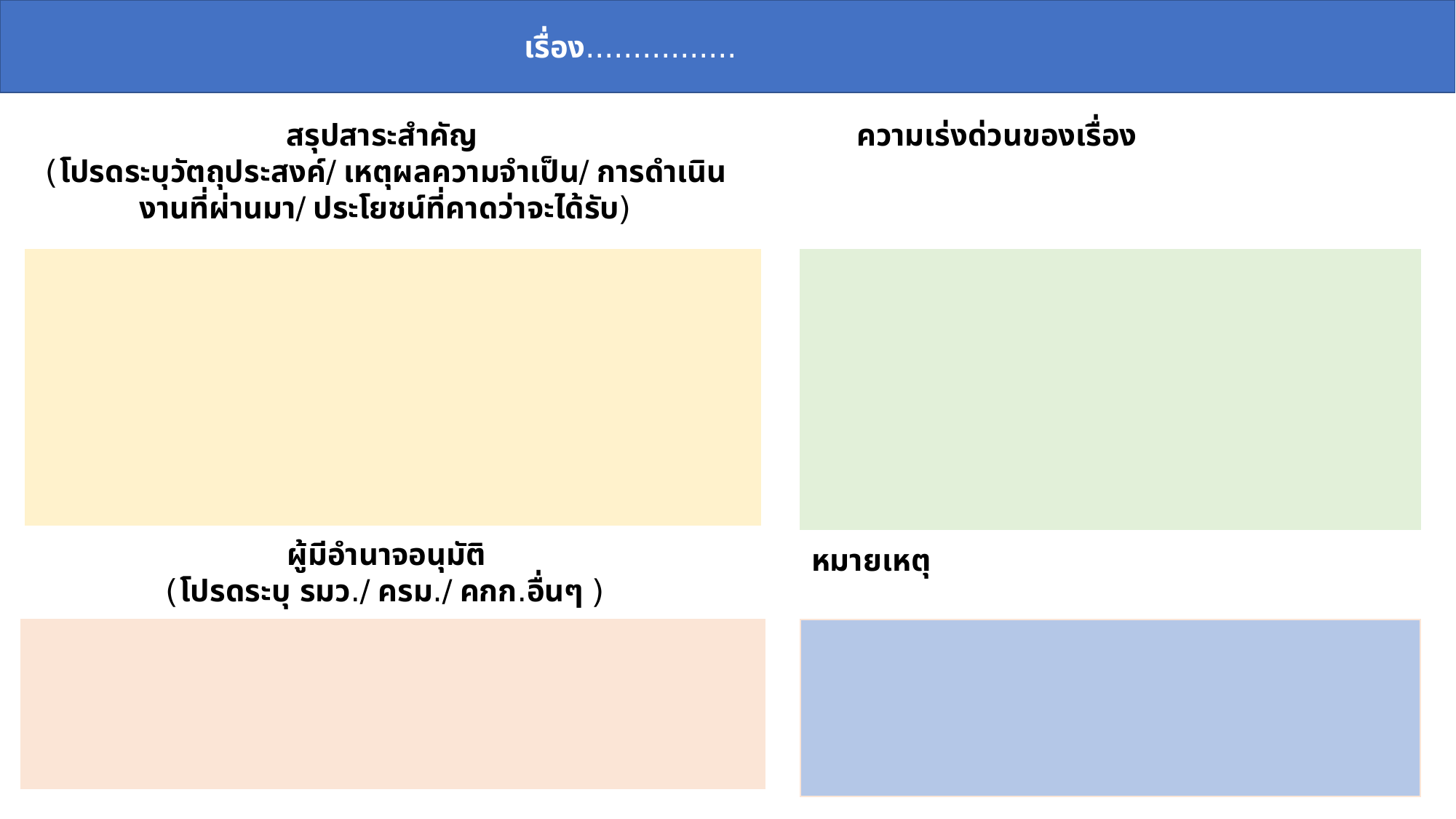

เรื่อง................
สรุปสาระสำคัญ
(โปรดระบุวัตถุประสงค์/เหตุผลความจำเป็น/การดำเนินงานที่ผ่านมา/ประโยชน์ที่คาดว่าจะได้รับ)
ความเร่งด่วนของเรื่อง

ผู้มีอำนาจอนุมัติ
(โปรดระบุ รมว./ครม./คกก.อื่นๆ )
หมายเหตุ